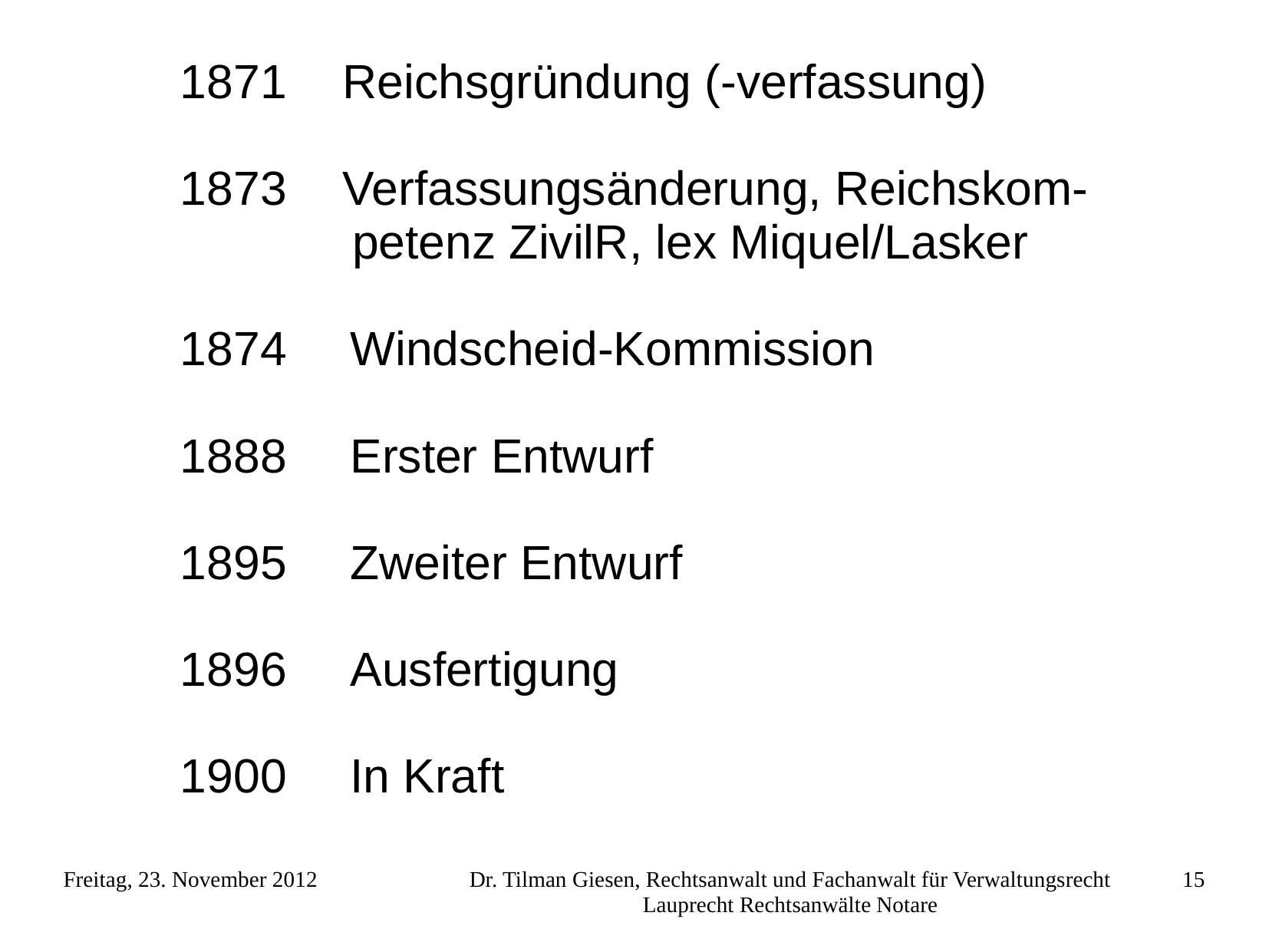

1871	  Reichsgründung (-verfassung)

1873	  Verfassungsänderung, Reichskom-
             petenz ZivilR, lex Miquel/Lasker

1874		Windscheid-Kommission

1888		Erster Entwurf

1895		Zweiter Entwurf

1896		Ausfertigung

1900		In Kraft
Freitag, 23. November 2012
Dr. Tilman Giesen, Rechtsanwalt und Fachanwalt für Verwaltungsrecht Lauprecht Rechtsanwälte Notare
15